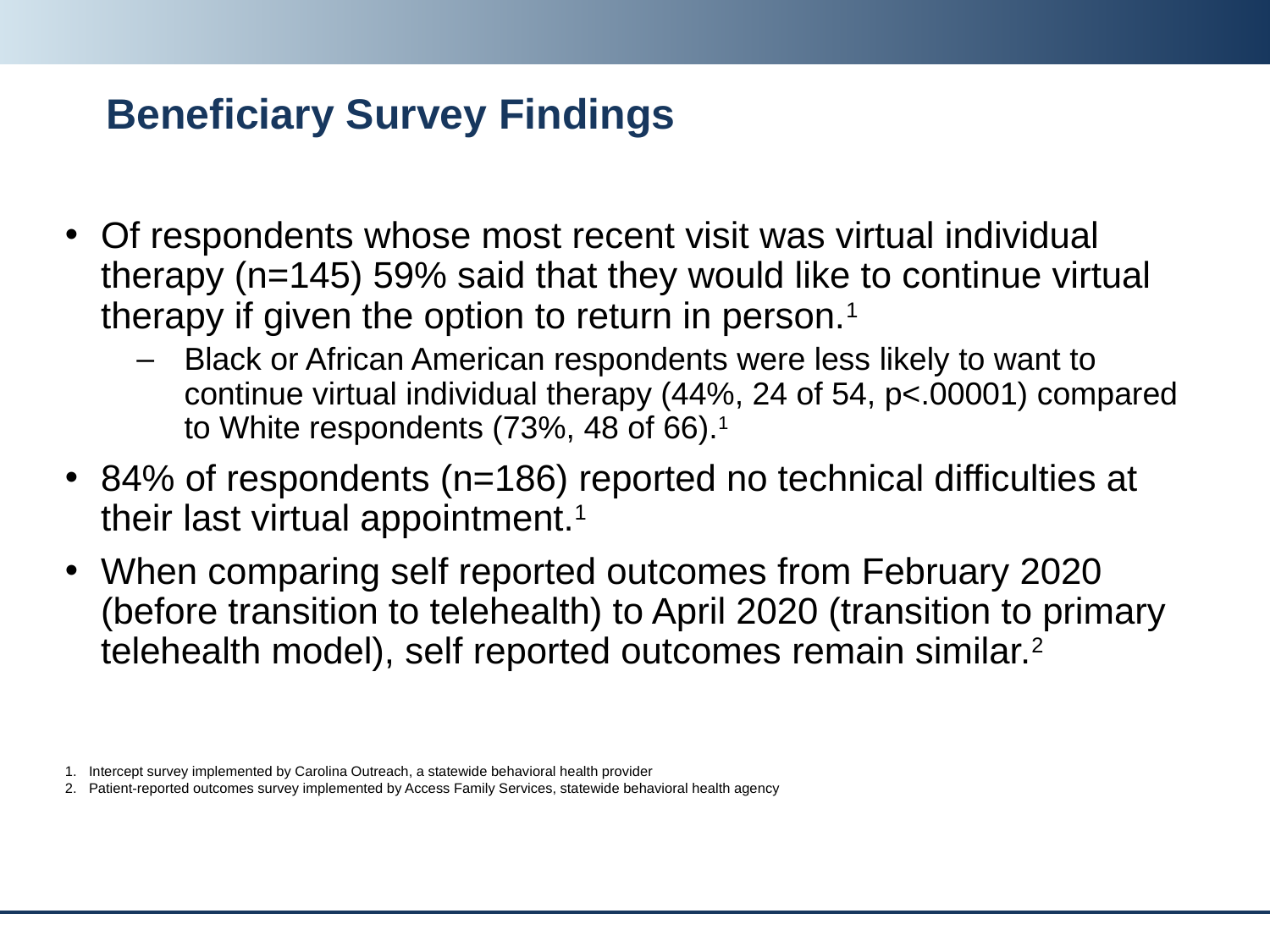

# Beneficiary Survey Findings
Of respondents whose most recent visit was virtual individual therapy (n=145) 59% said that they would like to continue virtual therapy if given the option to return in person.1
Black or African American respondents were less likely to want to continue virtual individual therapy (44%, 24 of 54, p<.00001) compared to White respondents (73%, 48 of 66).1
84% of respondents (n=186) reported no technical difficulties at their last virtual appointment.1
When comparing self reported outcomes from February 2020 (before transition to telehealth) to April 2020 (transition to primary telehealth model), self reported outcomes remain similar.2

Intercept survey implemented by Carolina Outreach, a statewide behavioral health provider
Patient-reported outcomes survey implemented by Access Family Services, statewide behavioral health agency